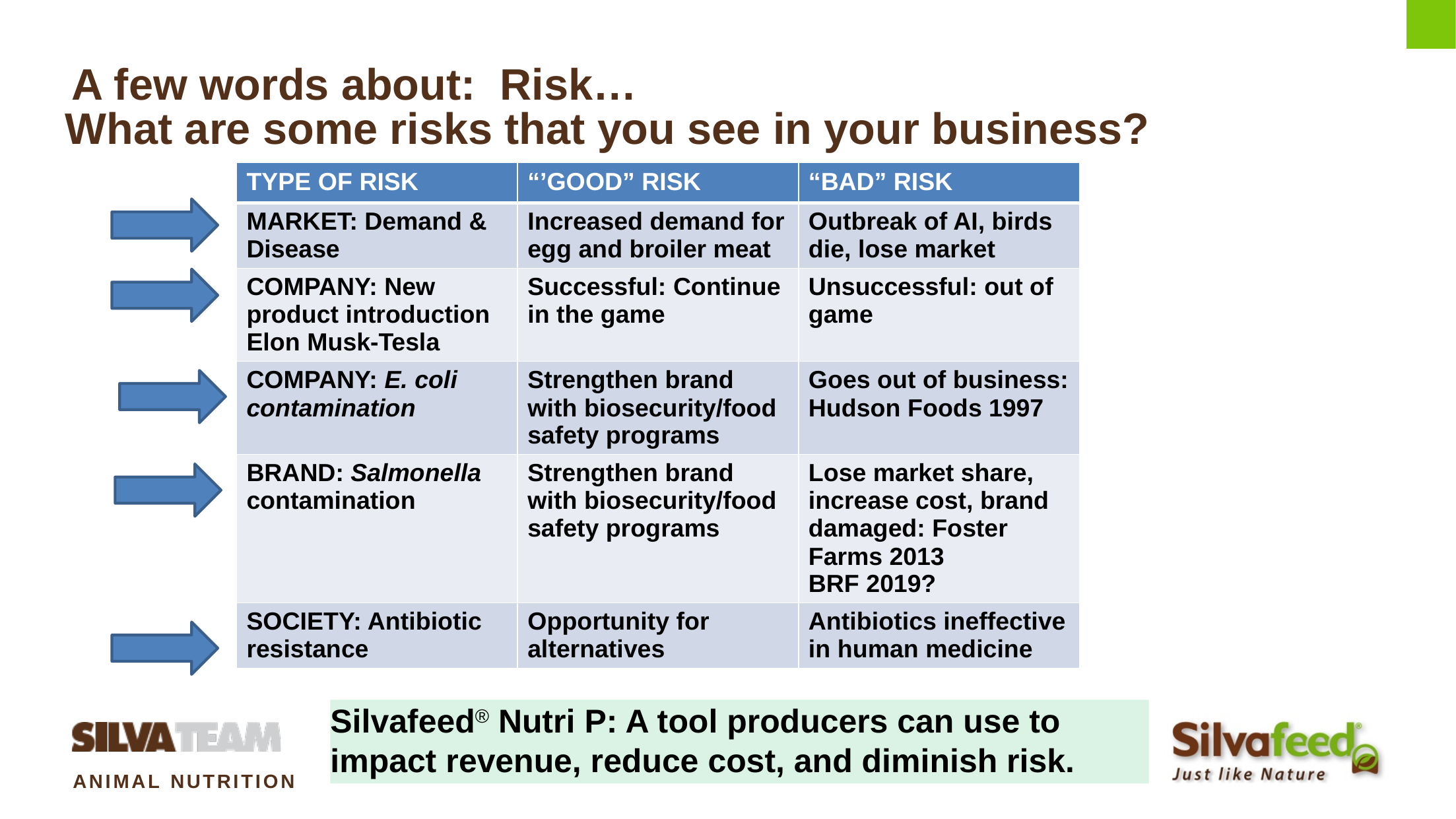

5
# A few words about:  Risk…
What are some risks that you see in your business?
| TYPE OF RISK | “’GOOD” RISK | “BAD” RISK |
| --- | --- | --- |
| MARKET: Demand & Disease | Increased demand for egg and broiler meat | Outbreak of AI, birds die, lose market |
| COMPANY: New product introduction Elon Musk-Tesla | Successful: Continue in the game | Unsuccessful: out of game |
| COMPANY: E. coli contamination | Strengthen brand with biosecurity/food safety programs | Goes out of business: Hudson Foods 1997 |
| BRAND: Salmonella contamination | Strengthen brand with biosecurity/food safety programs | Lose market share, increase cost, brand damaged: Foster Farms 2013 BRF 2019? |
| SOCIETY: Antibiotic resistance | Opportunity for alternatives | Antibiotics ineffective in human medicine |

Silvafeed® Nutri P: A tool producers can use to impact revenue, reduce cost, and diminish risk.